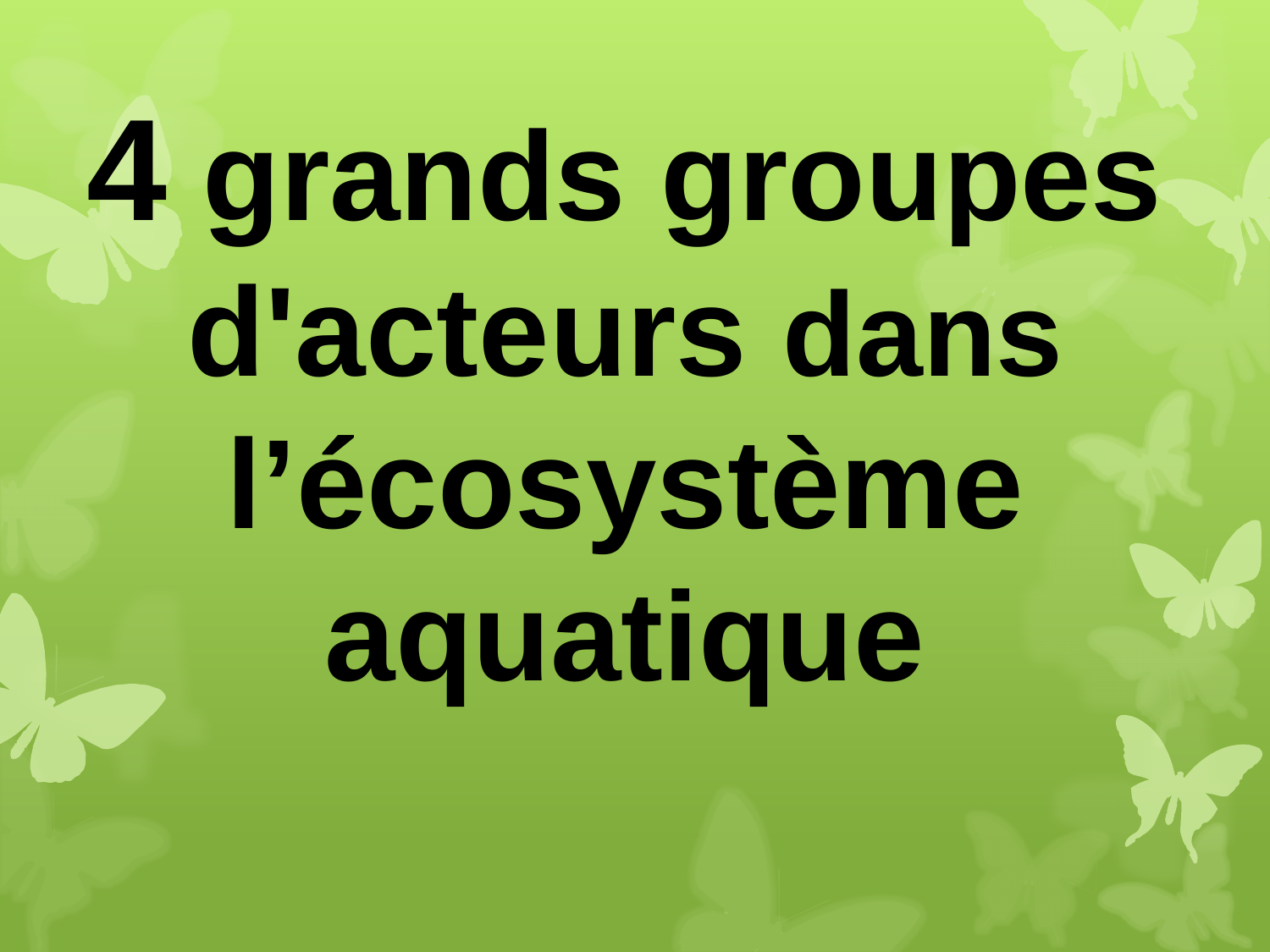

4 grands groupes d'acteurs dans
l’écosystème aquatique